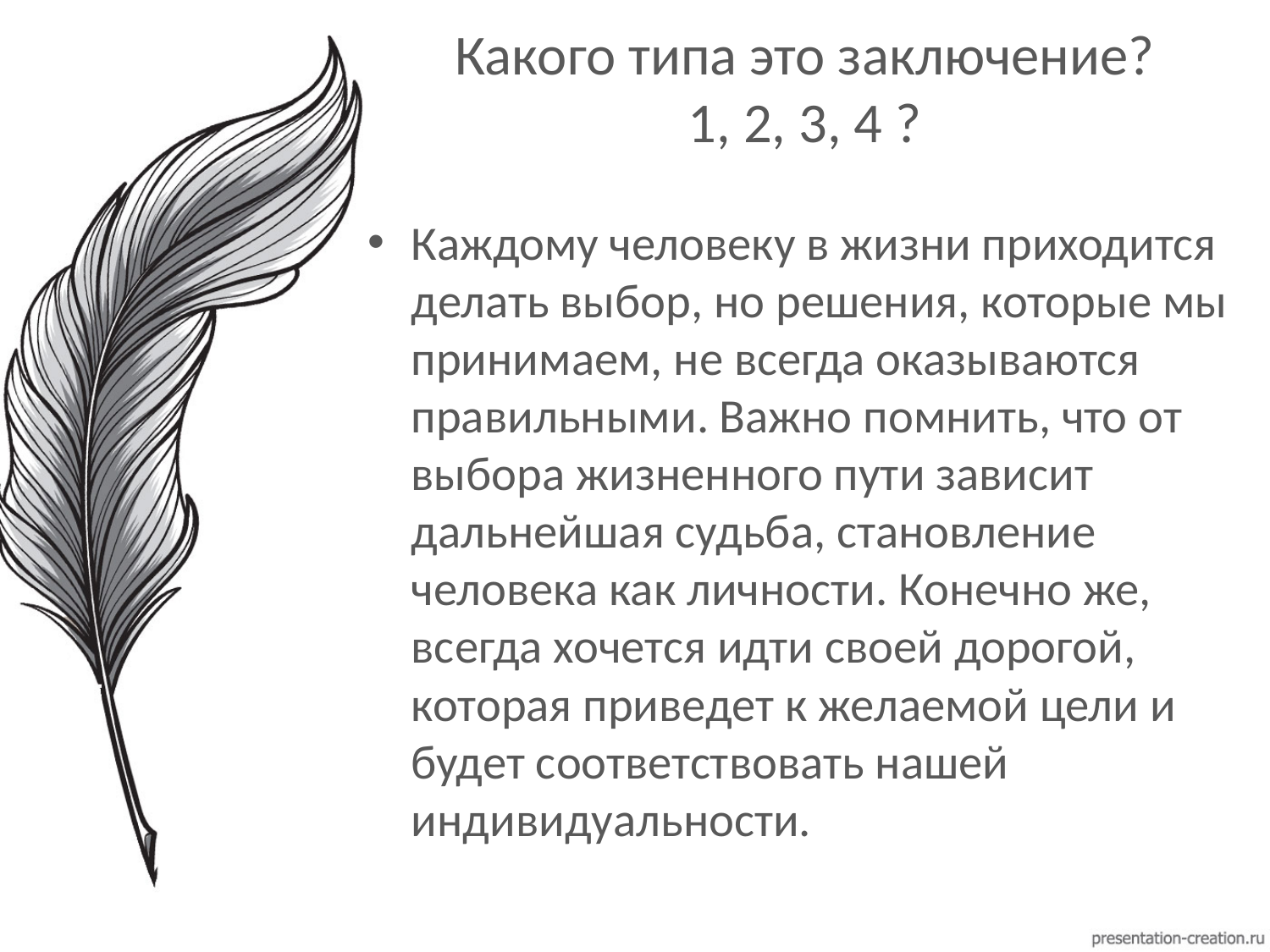

# Какого типа это заключение? 1, 2, 3, 4 ?
Каждому человеку в жизни приходится делать выбор, но решения, которые мы принимаем, не всегда оказываются правильными. Важно помнить, что от выбора жизненного пути зависит дальнейшая судьба, становление человека как личности. Конечно же, всегда хочется идти своей дорогой, которая приведет к желаемой цели и будет соответствовать нашей индивидуальности.